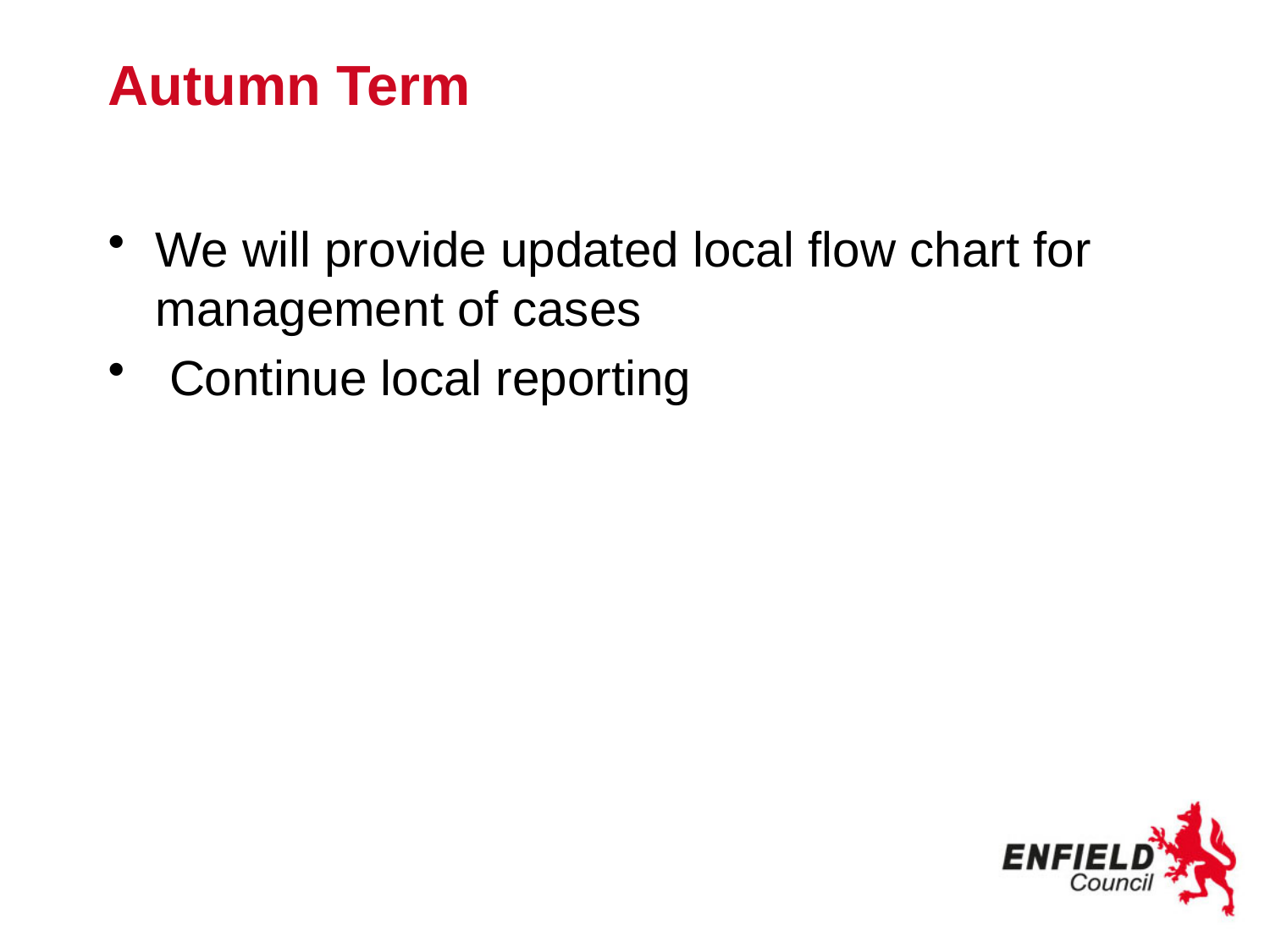

# Autumn Term
We will provide updated local flow chart for management of cases
 Continue local reporting